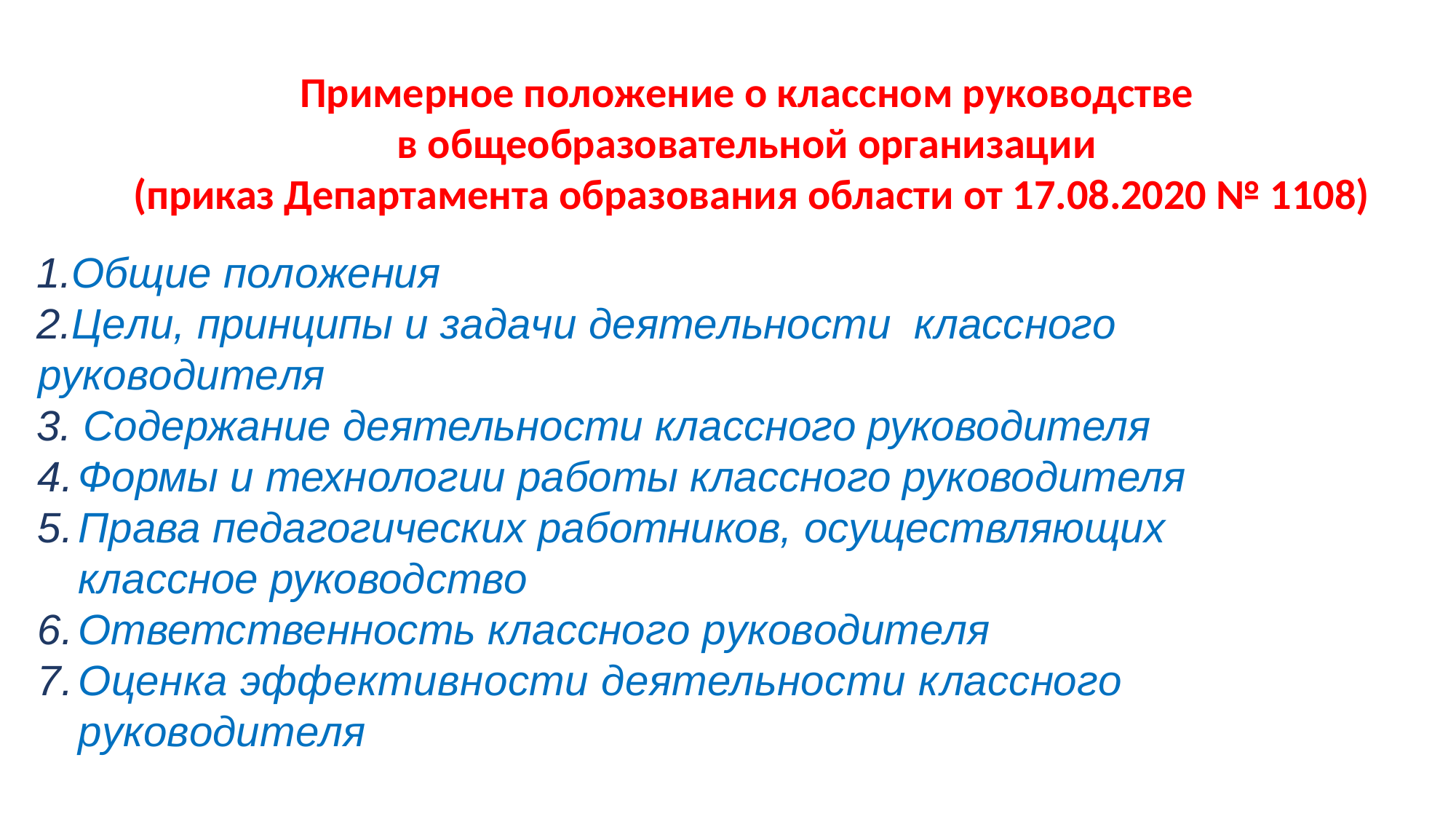

# Примерное положение о классном руководстве в общеобразовательной организации (приказ Департамента образования области от 17.08.2020 № 1108)
Общие положения
Цели, принципы и задачи деятельности  классного руководителя
 Содержание деятельности классного руководителя
Формы и технологии работы классного руководителя
Права педагогических работников, осуществляющих классное руководство
Ответственность классного руководителя
Оценка эффективности деятельности классного руководителя